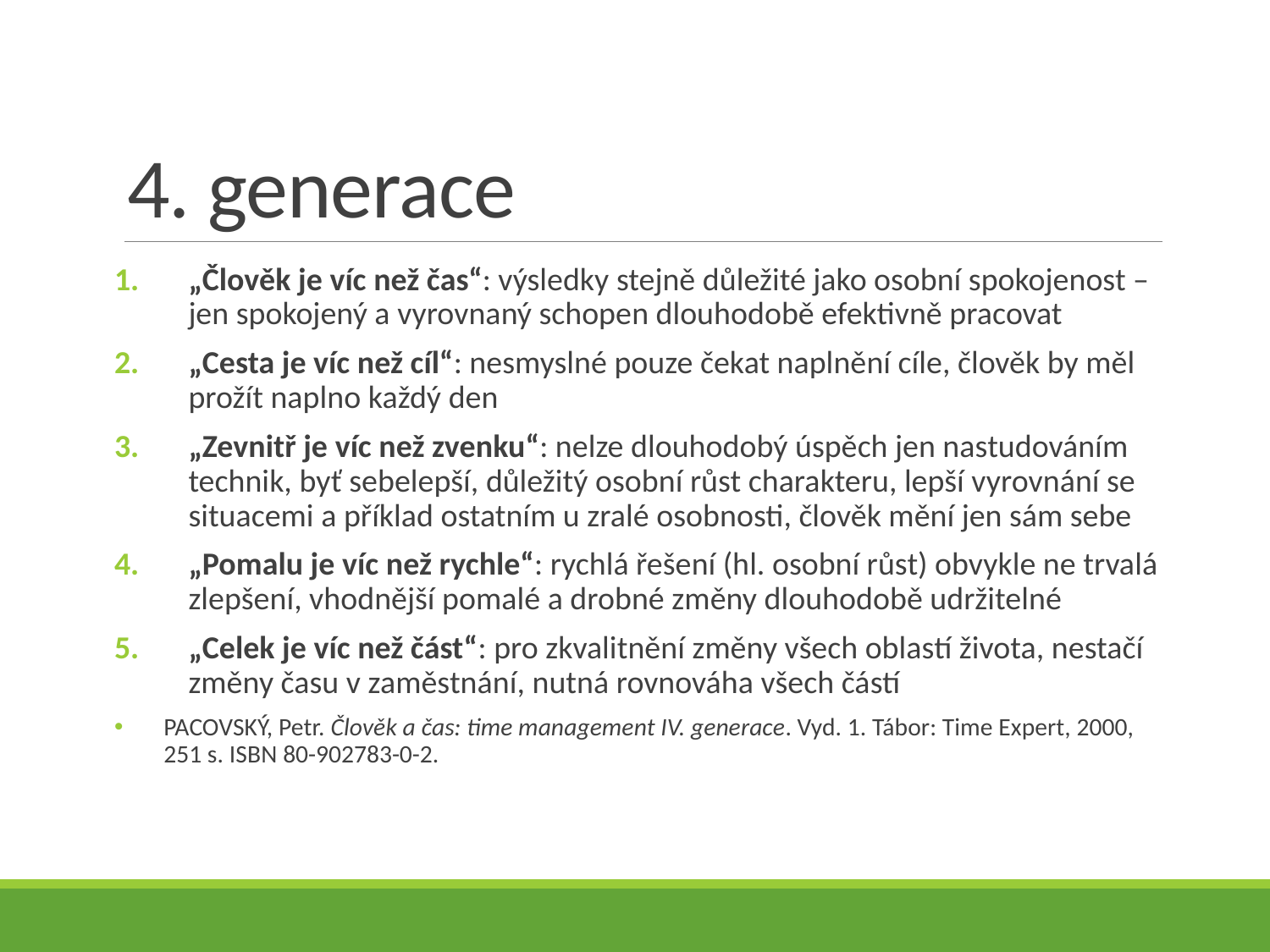

# 4. generace
„Člověk je víc než čas“: výsledky stejně důležité jako osobní spokojenost – jen spokojený a vyrovnaný schopen dlouhodobě efektivně pracovat
„Cesta je víc než cíl“: nesmyslné pouze čekat naplnění cíle, člověk by měl prožít naplno každý den
„Zevnitř je víc než zvenku“: nelze dlouhodobý úspěch jen nastudováním technik, byť sebelepší, důležitý osobní růst charakteru, lepší vyrovnání se situacemi a příklad ostatním u zralé osobnosti, člověk mění jen sám sebe
„Pomalu je víc než rychle“: rychlá řešení (hl. osobní růst) obvykle ne trvalá zlepšení, vhodnější pomalé a drobné změny dlouhodobě udržitelné
„Celek je víc než část“: pro zkvalitnění změny všech oblastí života, nestačí změny času v zaměstnání, nutná rovnováha všech částí
PACOVSKÝ, Petr. Člověk a čas: time management IV. generace. Vyd. 1. Tábor: Time Expert, 2000, 251 s. ISBN 80-902783-0-2.